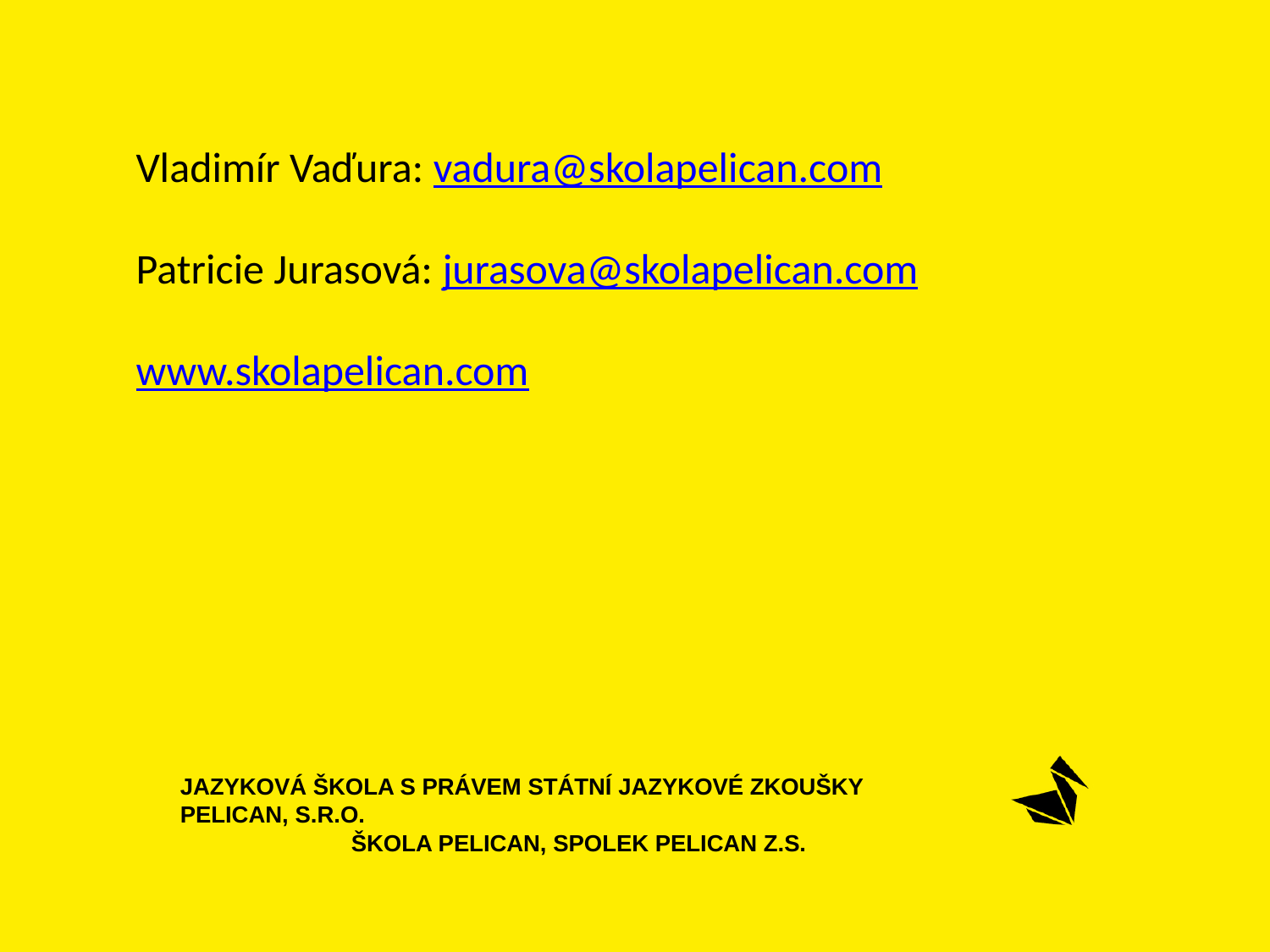

Vladimír Vaďura: vadura@skolapelican.com

Patricie Jurasová: jurasova@skolapelican.com

www.skolapelican.com
JAZYKOVÁ ŠKOLA S PRÁVEM STÁTNÍ JAZYKOVÉ ZKOUŠKY PELICAN, S.R.O.
ŠKOLA PELICAN, SPOLEK PELICAN Z.S.